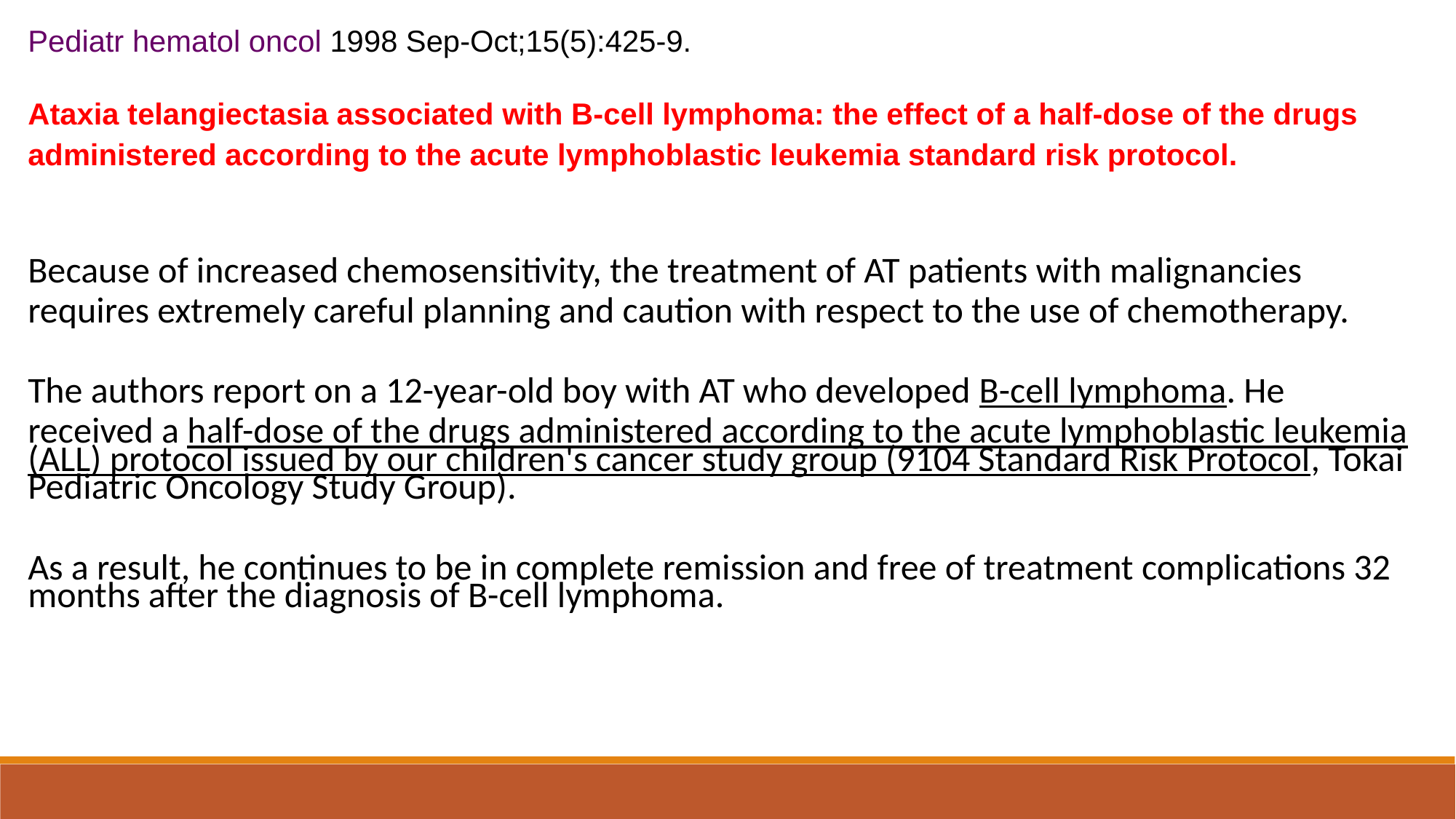

Pediatr hematol oncol 1998 Sep-Oct;15(5):425-9.

Ataxia telangiectasia associated with B-cell lymphoma: the effect of a half-dose of the drugs
administered according to the acute lymphoblastic leukemia standard risk protocol.

Because of increased chemosensitivity, the treatment of AT patients with malignancies
requires extremely careful planning and caution with respect to the use of chemotherapy.

The authors report on a 12-year-old boy with AT who developed B-cell lymphoma. He
received a half-dose of the drugs administered according to the acute lymphoblastic leukemia (ALL) protocol issued by our children's cancer study group (9104 Standard Risk Protocol, Tokai Pediatric Oncology Study Group).

As a result, he continues to be in complete remission and free of treatment complications 32 months after the diagnosis of B-cell lymphoma.